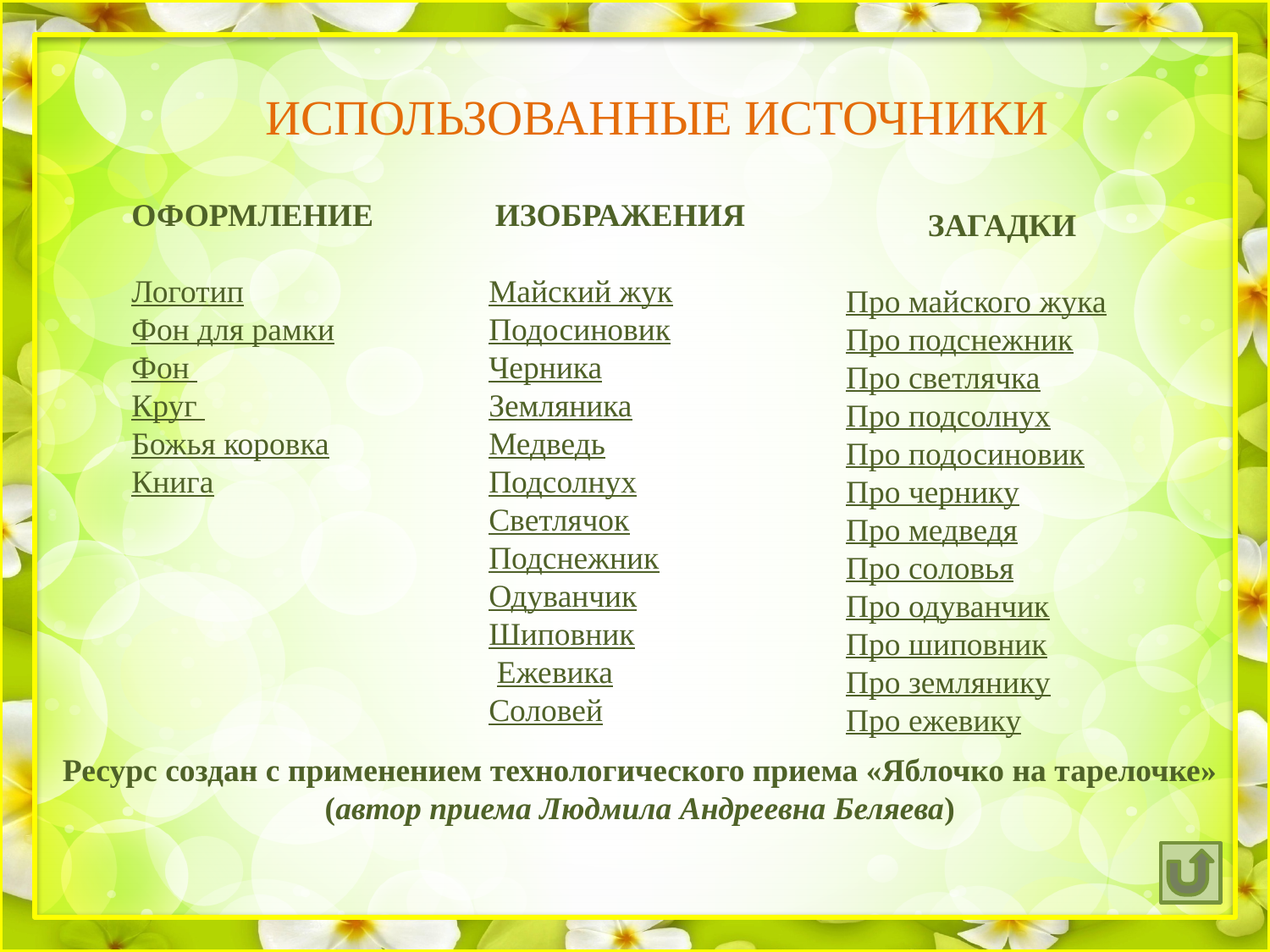

ИСПОЛЬЗОВАННЫЕ ИСТОЧНИКИ
ОФОРМЛЕНИЕ

Логотип
Фон для рамки
Фон
Круг
Божья коровка
Книга

ИЗОБРАЖЕНИЯ

Майский жук
Подосиновик
Черника
Земляника
Медведь
Подсолнух
Светлячок
Подснежник
Одуванчик
Шиповник
 Ежевика
Соловей

ЗАГАДКИ

Про майского жука
Про подснежник
Про светлячка
Про подсолнух
Про подосиновик
Про чернику
Про медведя
Про соловья
Про одуванчик
Про шиповник
Про землянику
Про ежевику

Ресурс создан с применением технологического приема «Яблочко на тарелочке» (автор приема Людмила Андреевна Беляева)